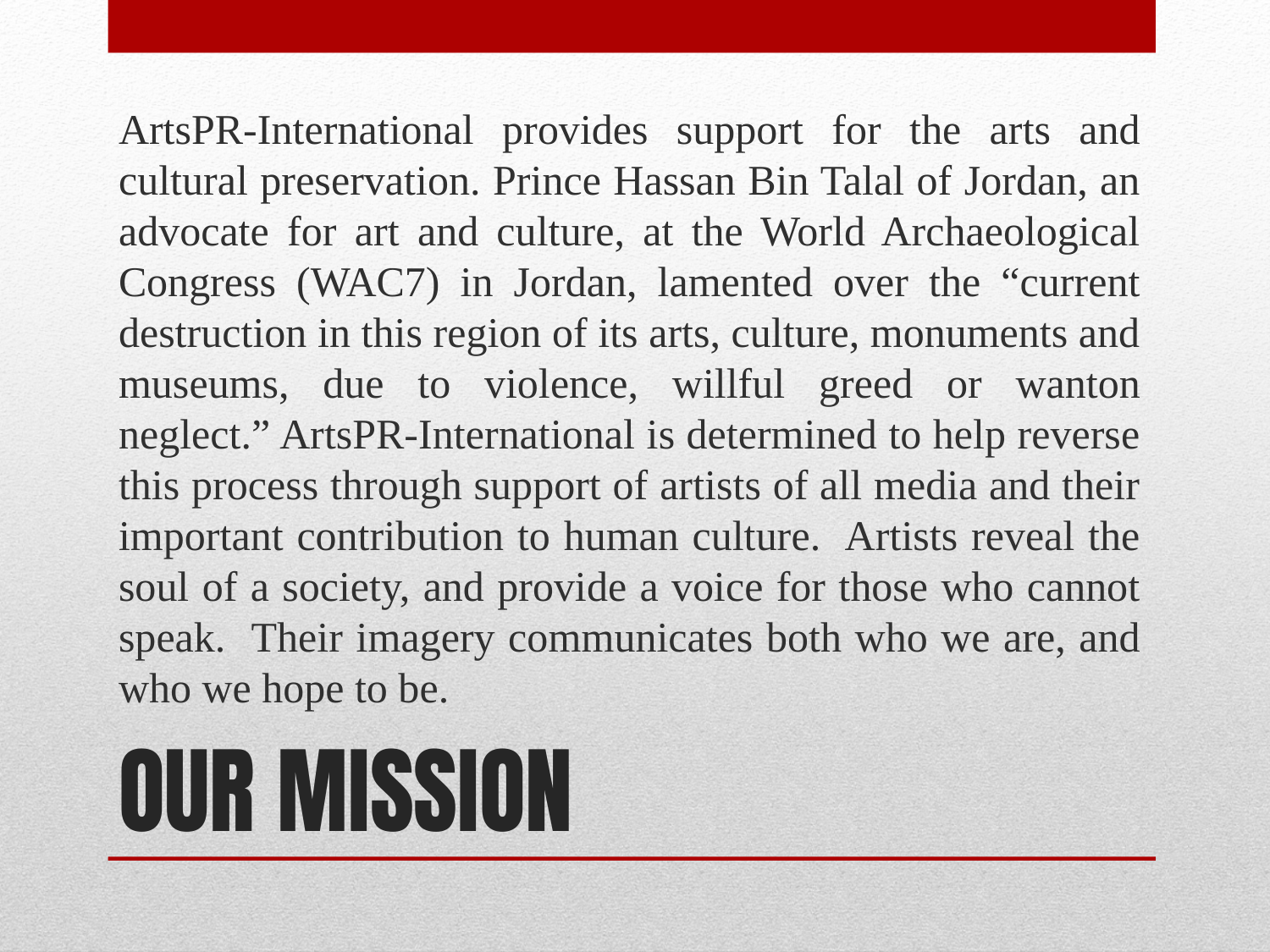

ArtsPR-International provides support for the arts and cultural preservation. Prince Hassan Bin Talal of Jordan, an advocate for art and culture, at the World Archaeological Congress (WAC7) in Jordan, lamented over the “current destruction in this region of its arts, culture, monuments and museums, due to violence, willful greed or wanton neglect.” ArtsPR-International is determined to help reverse this process through support of artists of all media and their important contribution to human culture.  Artists reveal the soul of a society, and provide a voice for those who cannot speak.  Their imagery communicates both who we are, and who we hope to be.

# OUR MISSION